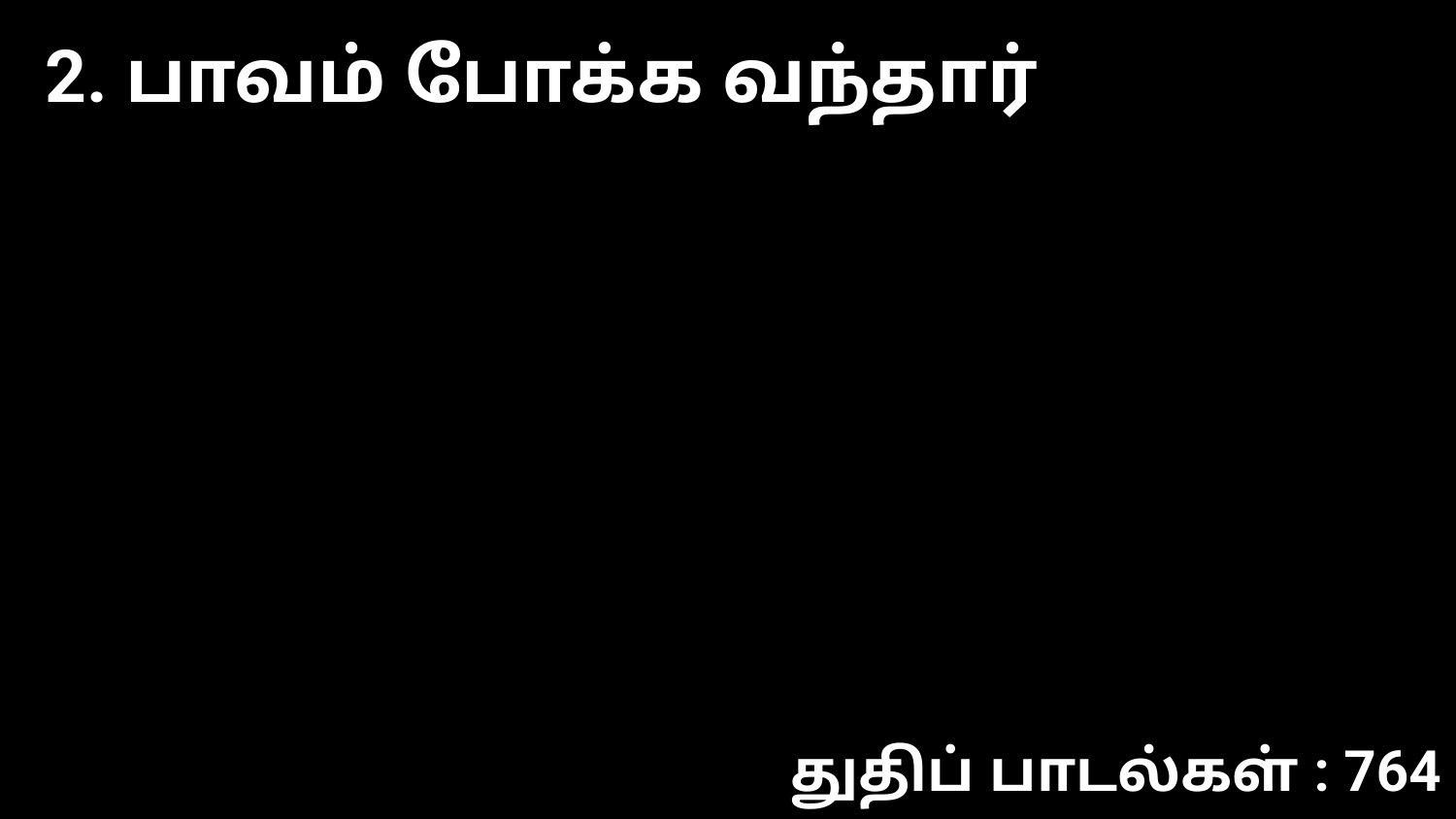

2. பாவம் போக்க வந்தார்
துதிப் பாடல்கள் : 764